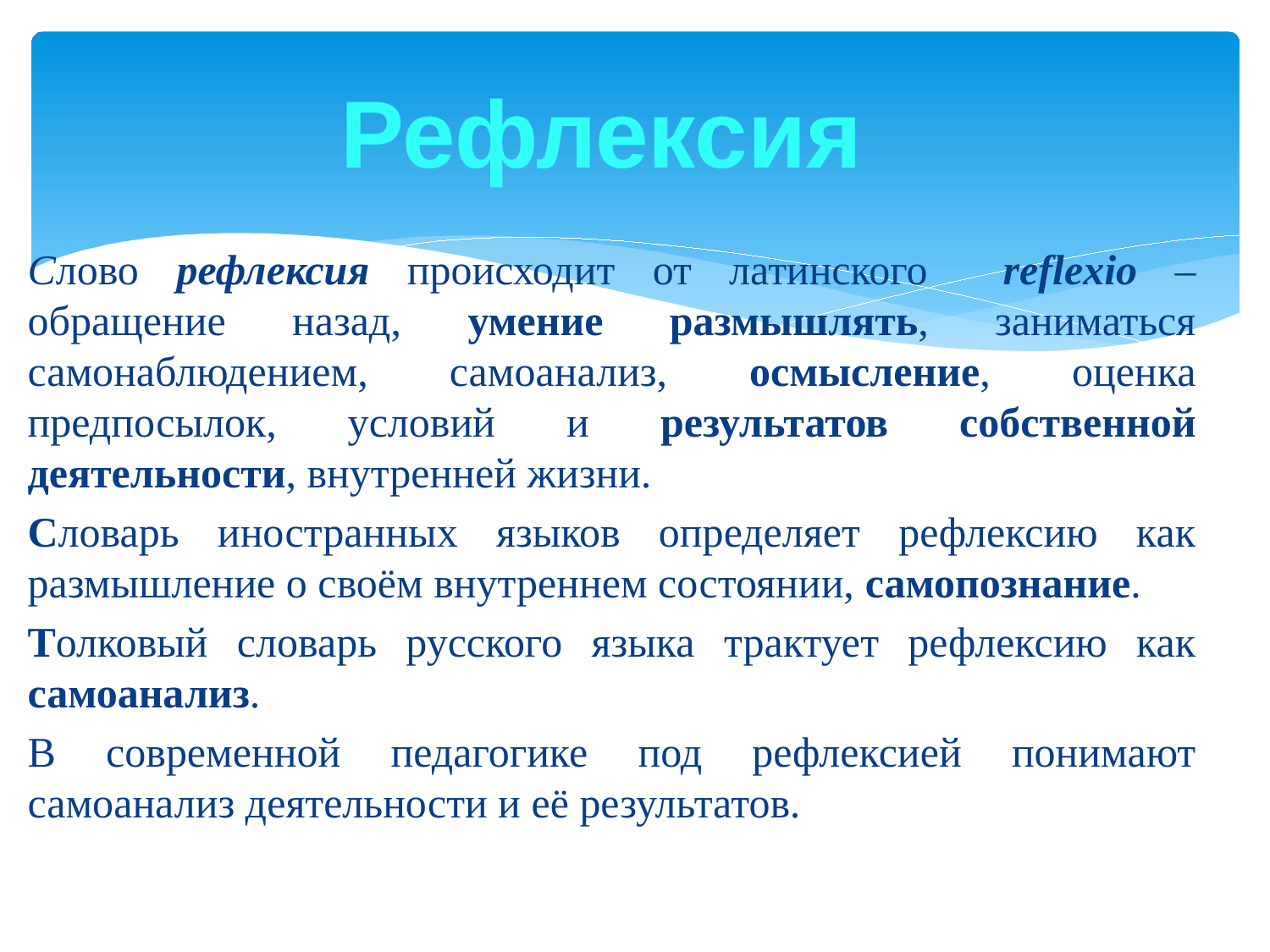

Рефлексия
Слово рефлексия происходит от латинского  reflexio – обращение назад, умение размышлять, заниматься самонаблюдением, самоанализ, осмысление, оценка предпосылок, условий и результатов собственной деятельности, внутренней жизни.
Словарь иностранных языков определяет рефлексию как размышление о своём внутреннем состоянии, самопознание.
Толковый словарь русского языка трактует рефлексию как самоанализ.
В современной педагогике под рефлексией понимают самоанализ деятельности и её результатов.